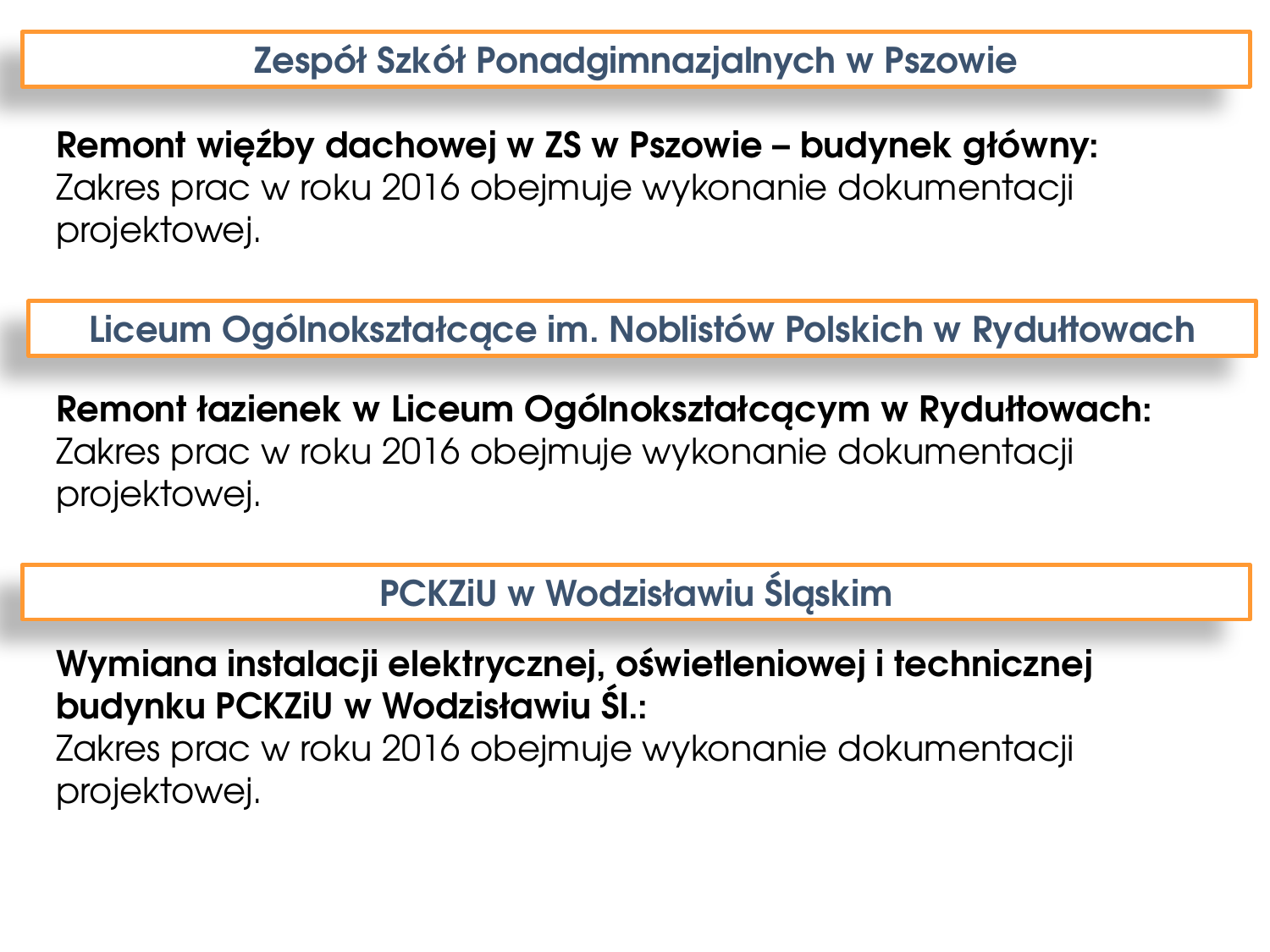

Zespół Szkół Ponadgimnazjalnych w Pszowie
Remont więźby dachowej w ZS w Pszowie – budynek główny:
Zakres prac w roku 2016 obejmuje wykonanie dokumentacji projektowej.

Liceum Ogólnokształcące im. Noblistów Polskich w Rydułtowach
Remont łazienek w Liceum Ogólnokształcącym w Rydułtowach:
Zakres prac w roku 2016 obejmuje wykonanie dokumentacji projektowej.

PCKZiU w Wodzisławiu Śląskim
Wymiana instalacji elektrycznej, oświetleniowej i technicznej budynku PCKZiU w Wodzisławiu Śl.:
Zakres prac w roku 2016 obejmuje wykonanie dokumentacji projektowej.